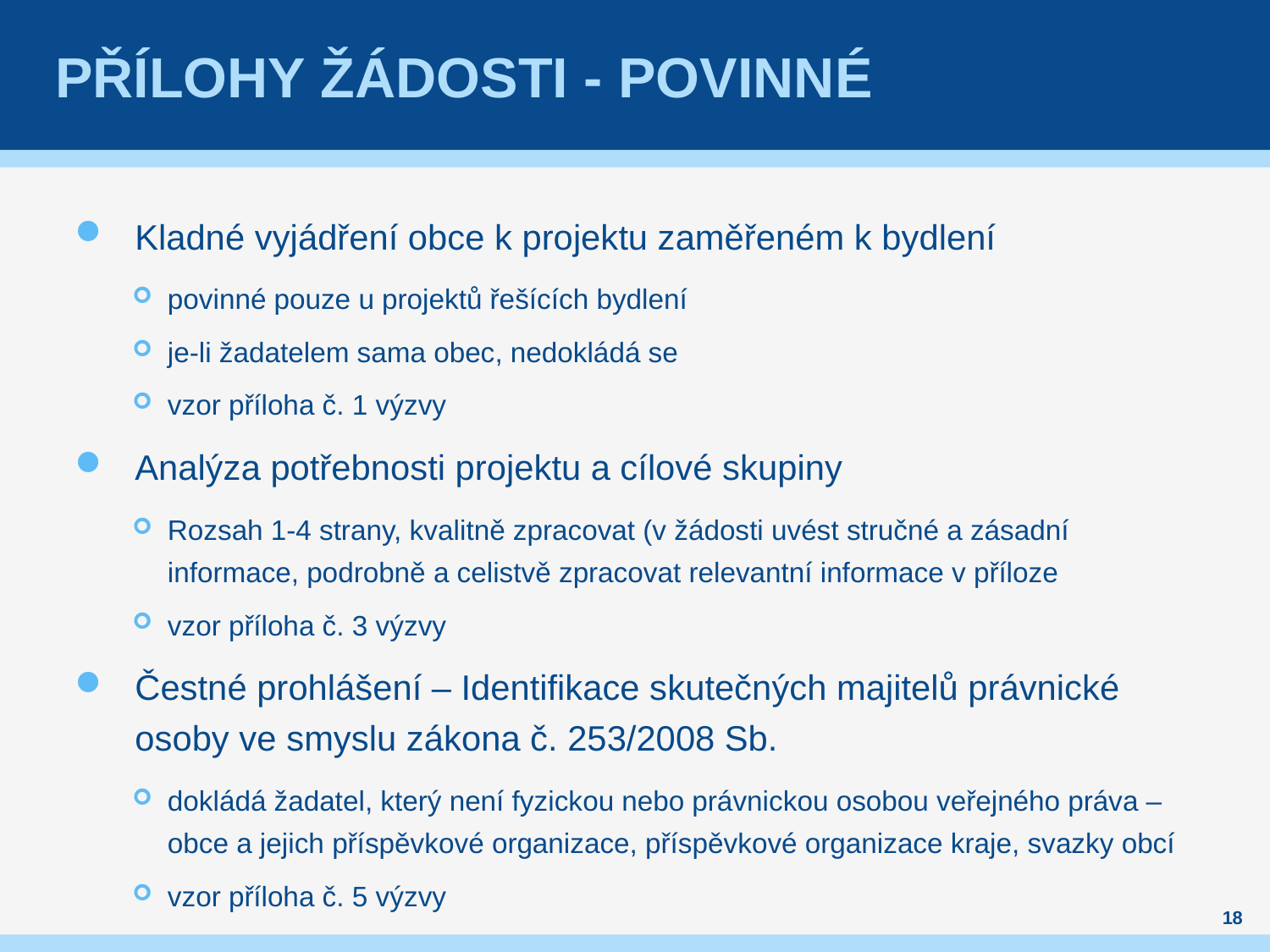

# Přílohy žádosti - povinné
Kladné vyjádření obce k projektu zaměřeném k bydlení
povinné pouze u projektů řešících bydlení
je-li žadatelem sama obec, nedokládá se
vzor příloha č. 1 výzvy
Analýza potřebnosti projektu a cílové skupiny
Rozsah 1-4 strany, kvalitně zpracovat (v žádosti uvést stručné a zásadní informace, podrobně a celistvě zpracovat relevantní informace v příloze
vzor příloha č. 3 výzvy
Čestné prohlášení – Identifikace skutečných majitelů právnické osoby ve smyslu zákona č. 253/2008 Sb.
dokládá žadatel, který není fyzickou nebo právnickou osobou veřejného práva – obce a jejich příspěvkové organizace, příspěvkové organizace kraje, svazky obcí
vzor příloha č. 5 výzvy

18